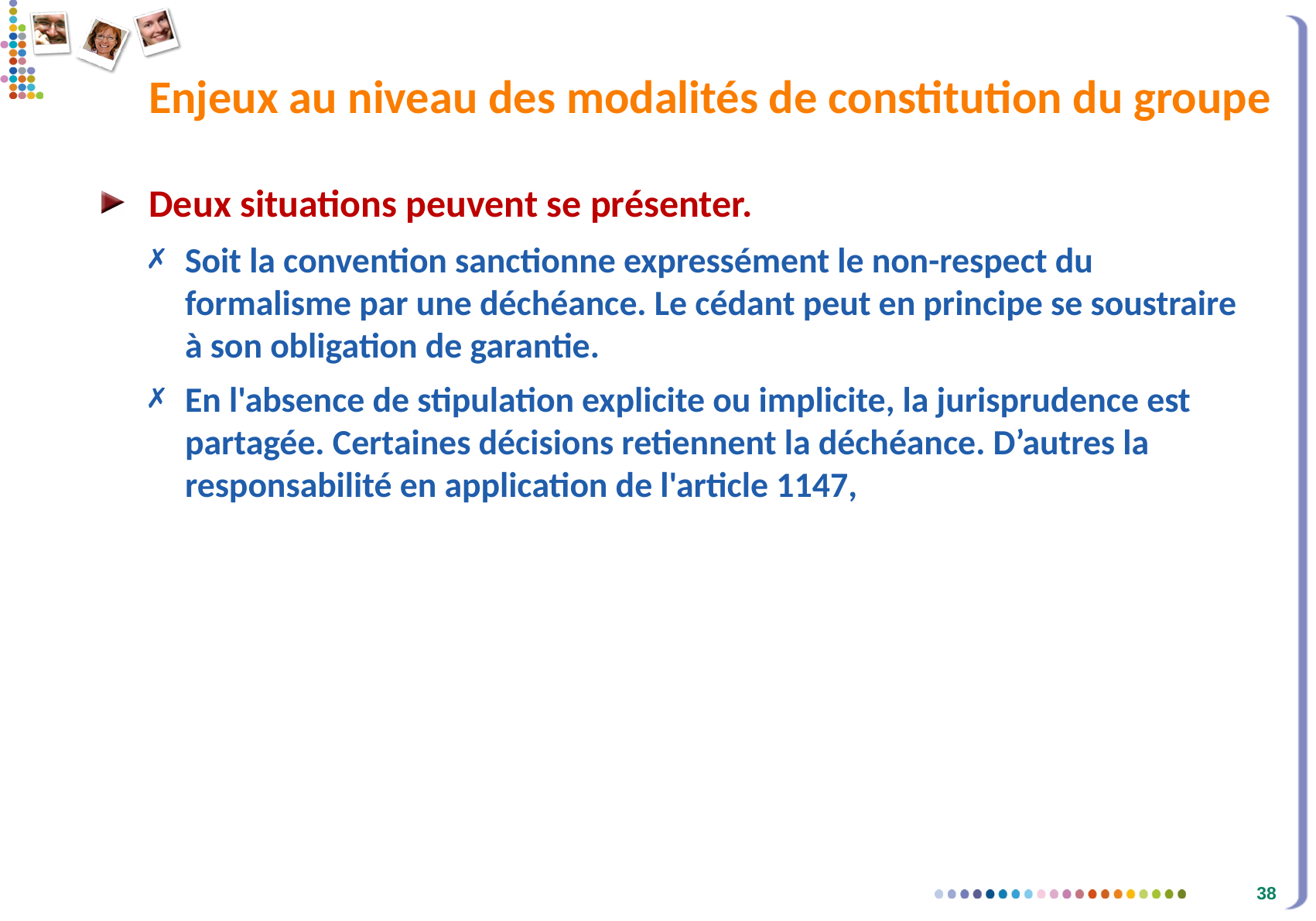

# Enjeux au niveau des modalités de constitution du groupe
Deux situations peuvent se présenter.
Soit la convention sanctionne expressément le non-respect du formalisme par une déchéance. Le cédant peut en principe se soustraire à son obligation de garantie.
En l'absence de stipulation explicite ou implicite, la jurisprudence est partagée. Certaines décisions retiennent la déchéance. D’autres la responsabilité en application de l'article 1147,